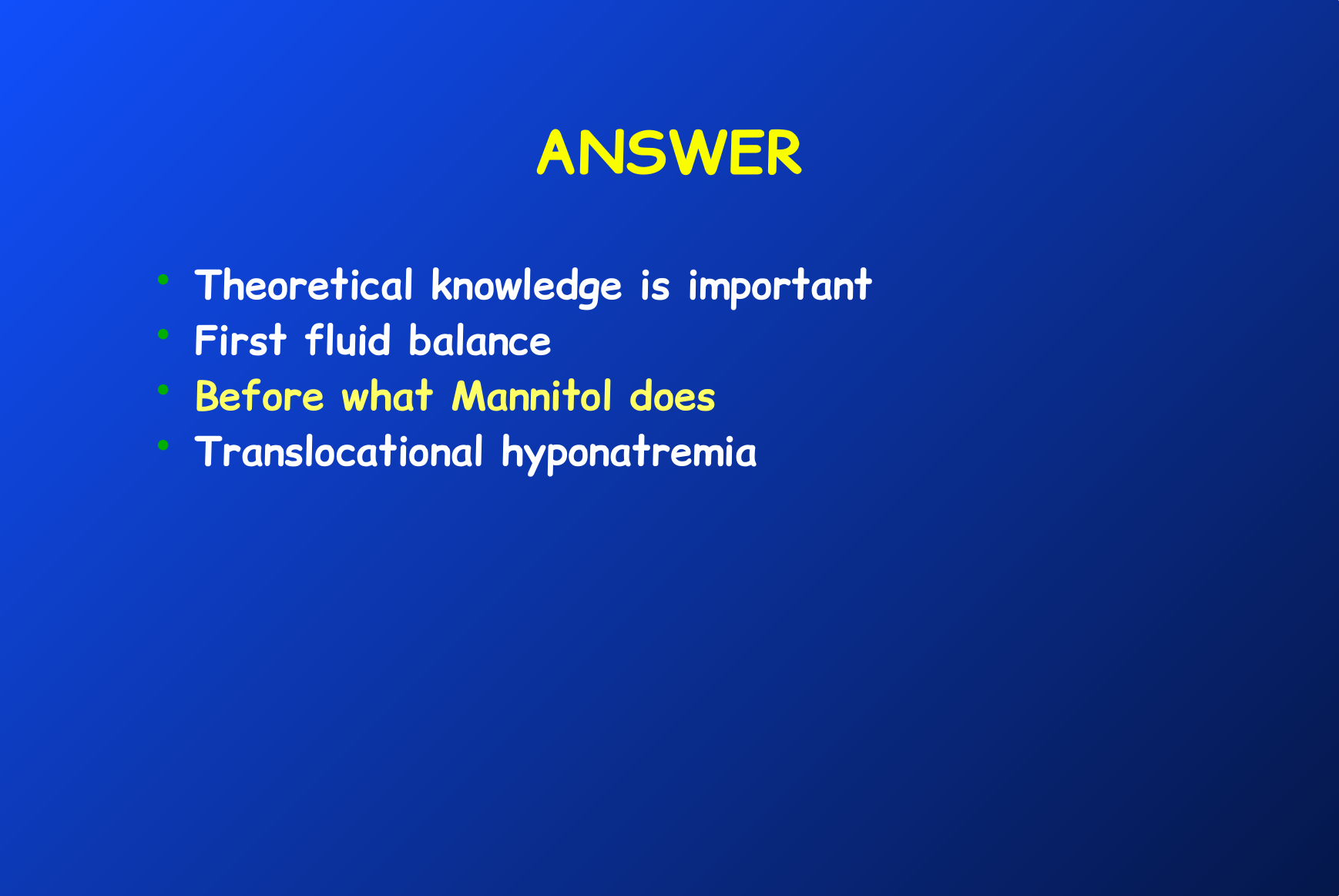

# ANSWER
Theoretical knowledge is important
First fluid balance
Before what Mannitol does
Translocational hyponatremia